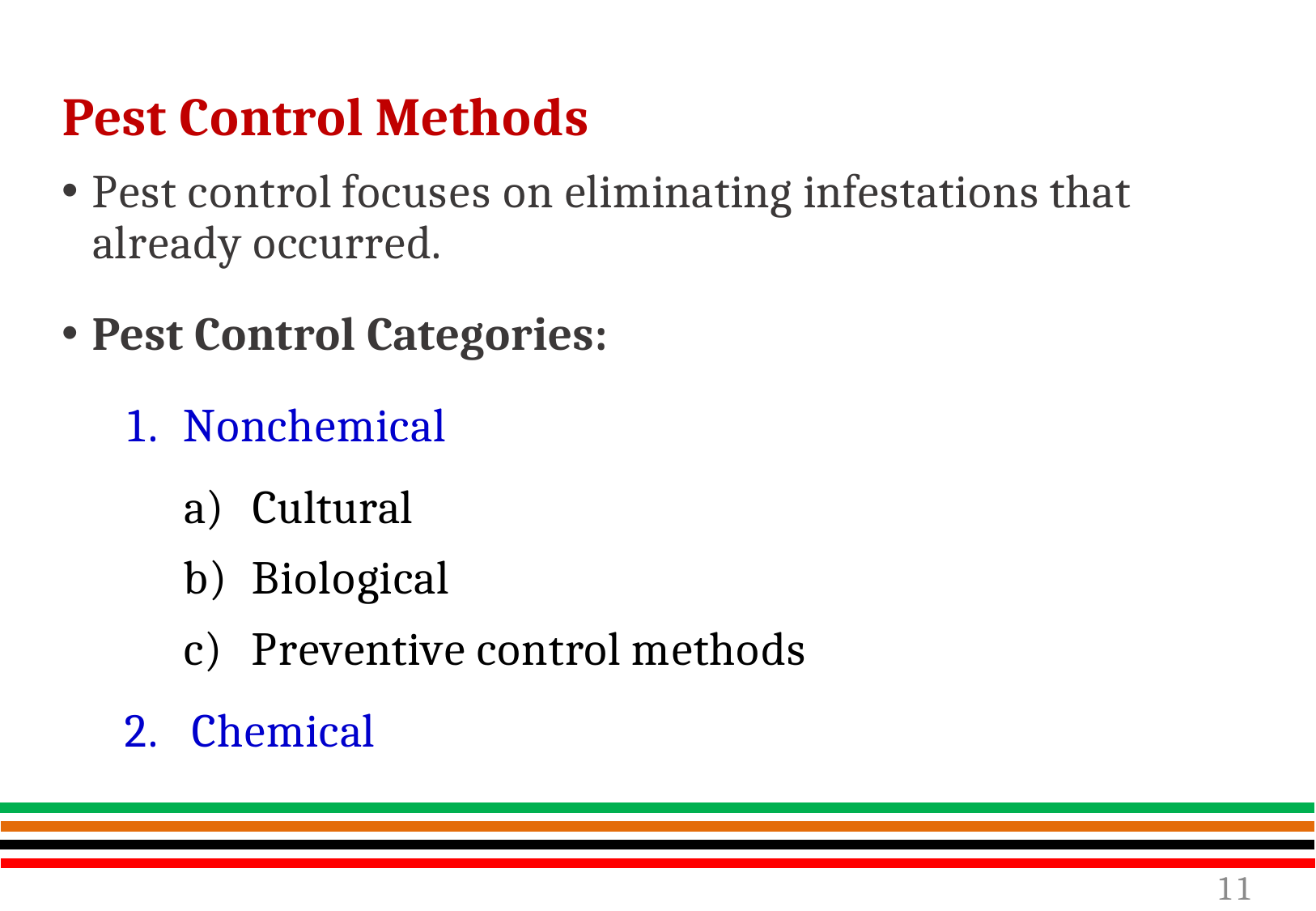

Pest Control Methods
Pest control focuses on eliminating infestations that already occurred.
Pest Control Categories:
Nonchemical
Cultural
Biological
Preventive control methods
Chemical
11